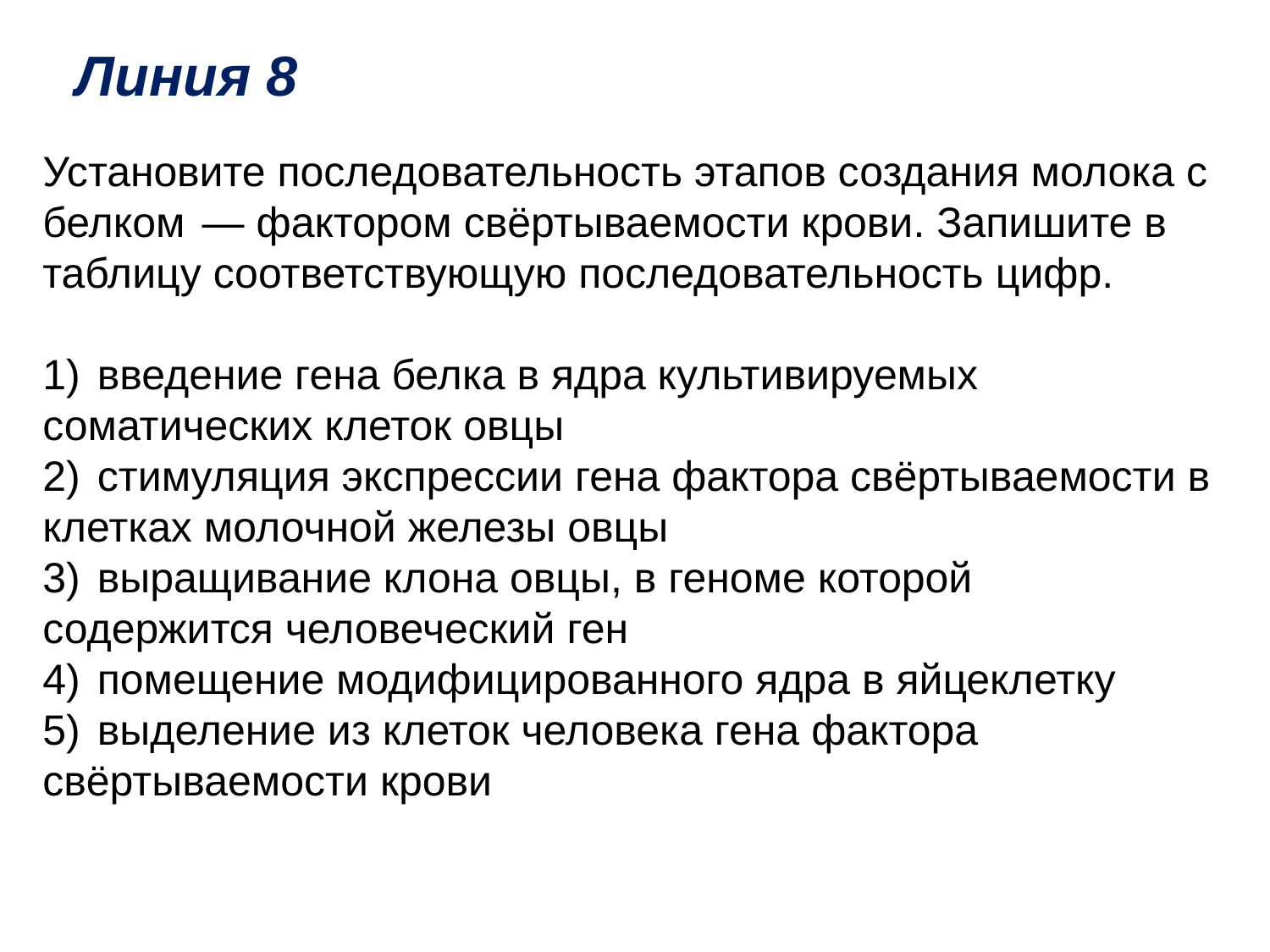

# Линия 8
Установите последовательность этапов создания молока с белком  — фактором свёртываемости крови. Запишите в таблицу соответствующую последовательность цифр.

1)  введение гена белка в ядра культивируемых соматических клеток овцы
2)  стимуляция экспрессии гена фактора свёртываемости в клетках молочной железы овцы
3)  выращивание клона овцы, в геноме которой содержится человеческий ген
4)  помещение модифицированного ядра в яйцеклетку
5)  выделение из клеток человека гена фактора свёртываемости крови